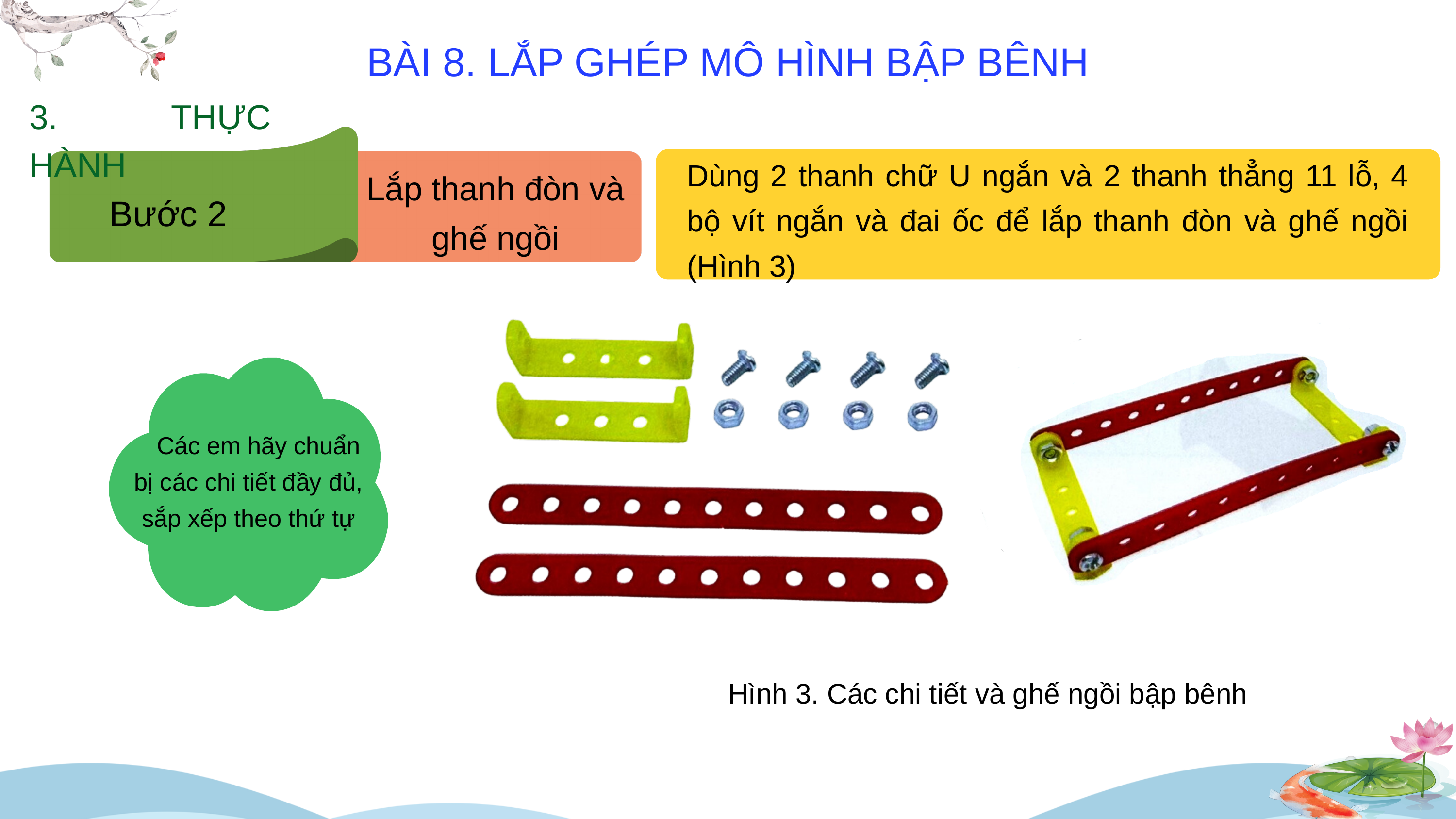

BÀI 8. LẮP GHÉP MÔ HÌNH BẬP BÊNH
3. THỰC HÀNH

Lắp thanh đòn và ghế ngồi
Bước 2
Dùng 2 thanh chữ U ngắn và 2 thanh thẳng 11 lỗ, 4 bộ vít ngắn và đai ốc để lắp thanh đòn và ghế ngồi (Hình 3)

   Các em hãy chuẩn bị các chi tiết đầy đủ, sắp xếp theo thứ tự
Hình 3. Các chi tiết và ghế ngồi bập bênh